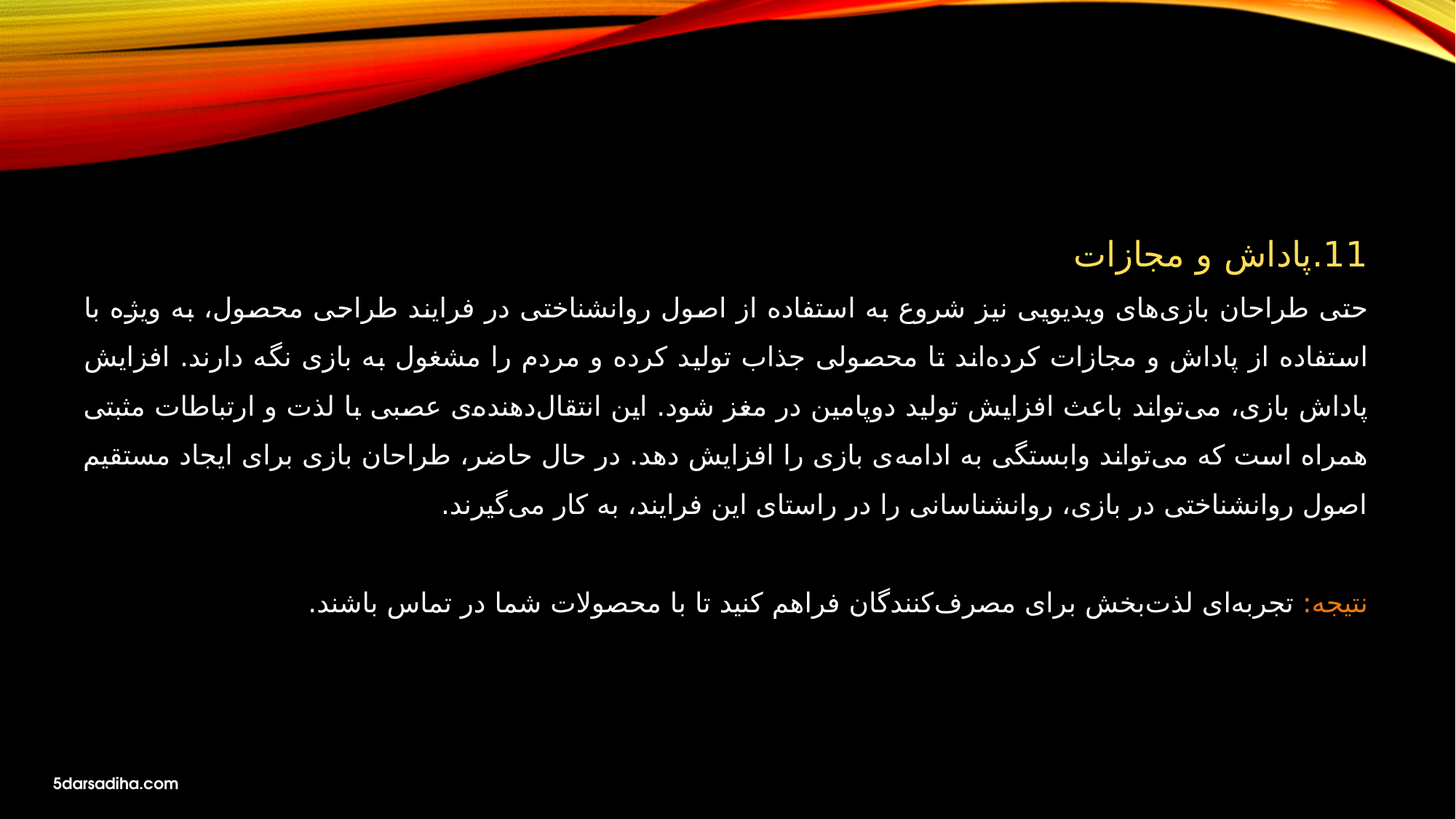

11.پاداش و مجازات
حتی طراحان بازی‌های ویدیویی نیز شروع به استفاده از اصول روانشناختی در فرایند طراحی محصول، به ویژه با استفاده از پاداش و مجازات کرده‌اند تا محصولی جذاب تولید کرده و مردم را مشغول به بازی نگه دارند. افزایش پاداش بازی، می‌تواند باعث افزایش تولید دوپامین در مغز شود. این انتقال‌دهنده‌ی عصبی با لذت و ارتباطات مثبتی همراه است که می‌تواند وابستگی به ادامه‌ی بازی را افزایش دهد. در حال حاضر، طراحان بازی برای ایجاد مستقیم اصول روانشناختی در بازی، روانشناسانی را در راستای این فرایند، به کار می‌گیرند.

نتیجه: تجربه‌ای لذت‌بخش برای مصرف‌کنندگان فراهم کنید تا با محصولات شما در تماس باشند.

5darsadiha.com